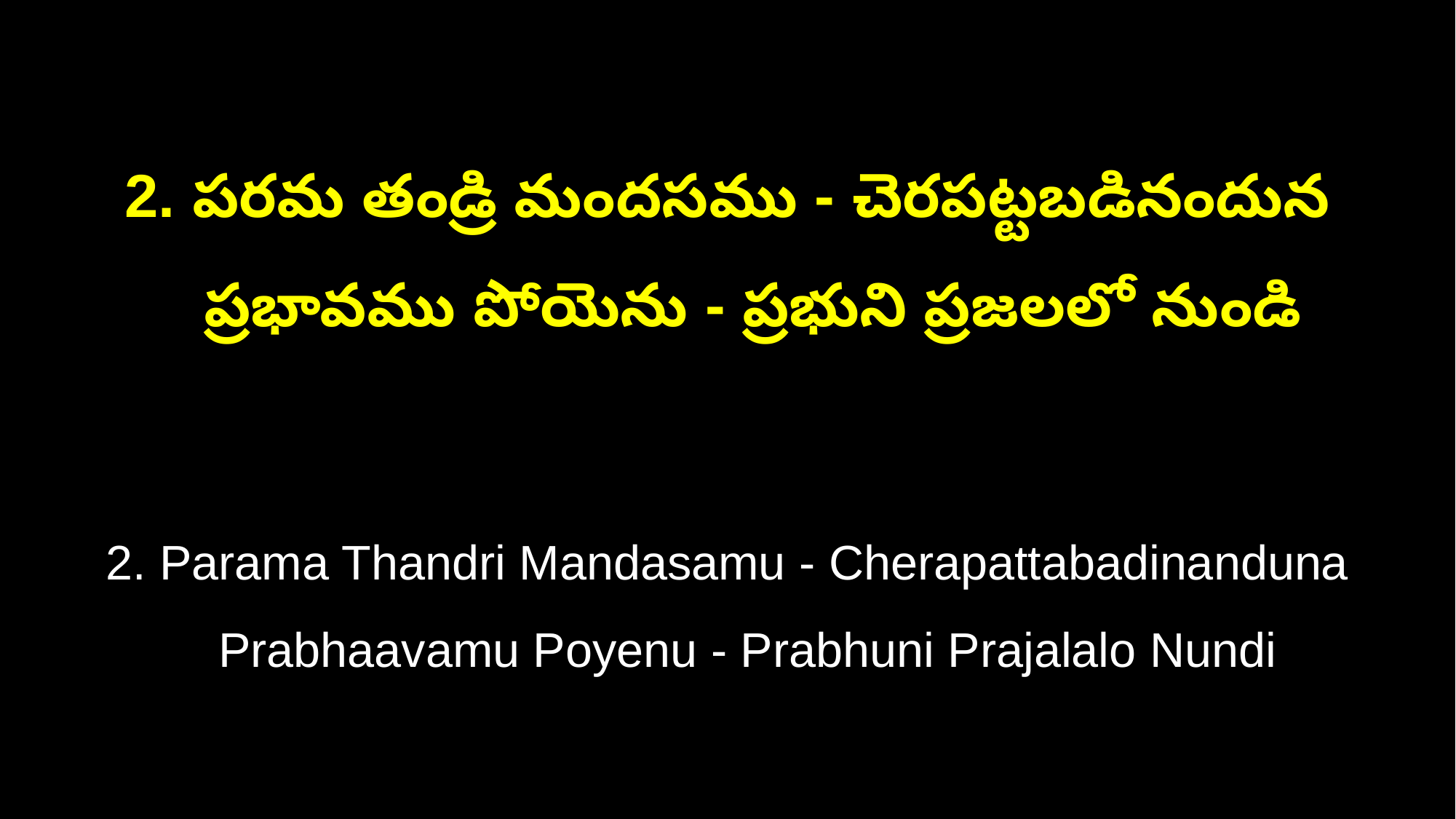

2. పరమ తండ్రి మందసము - చెరపట్టబడినందున
   ప్రభావము పోయెను - ప్రభుని ప్రజలలో నుండి
2. Parama Thandri Mandasamu - Cherapattabadinanduna
   Prabhaavamu Poyenu - Prabhuni Prajalalo Nundi